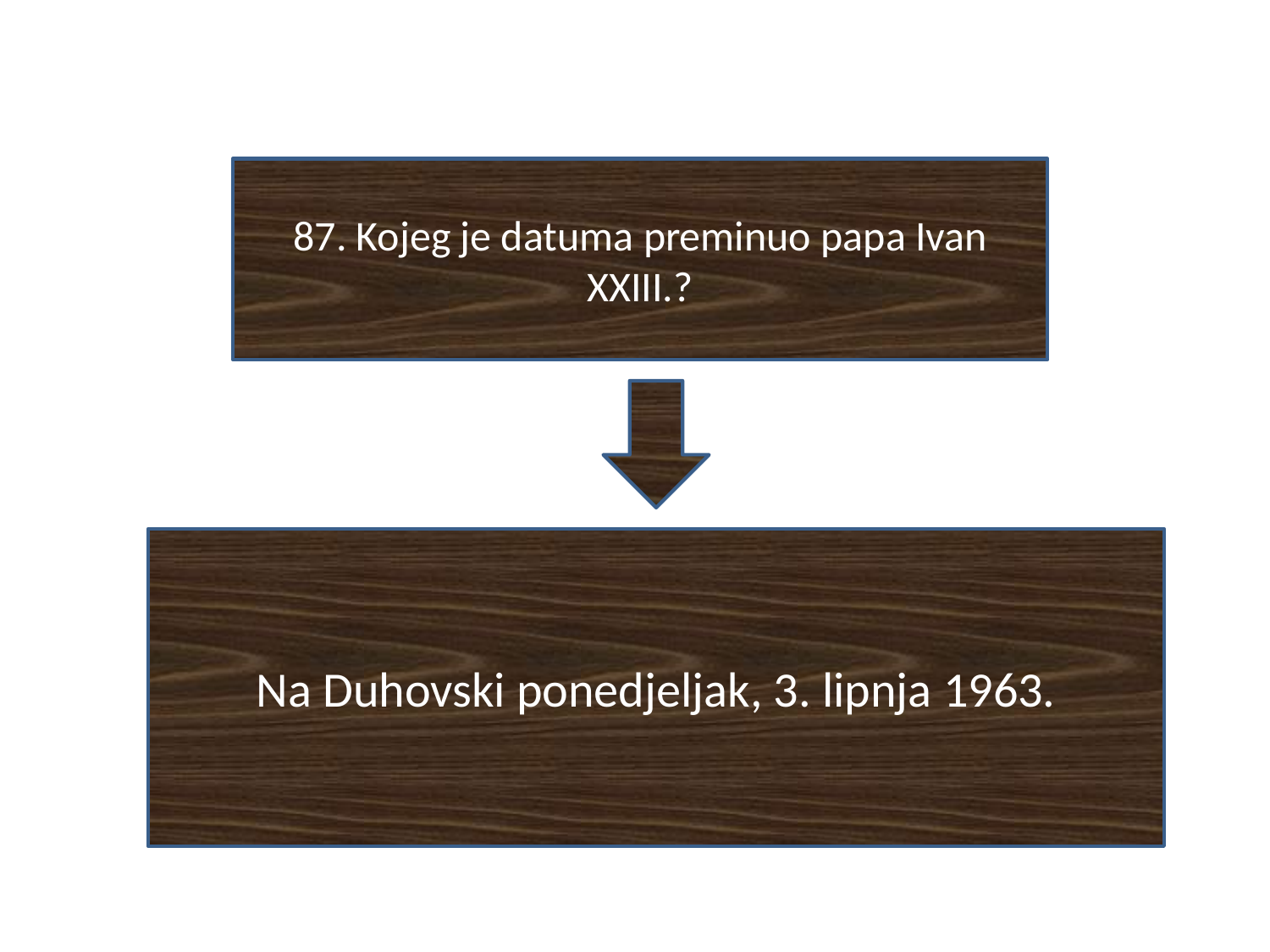

#
87. Kojeg je datuma preminuo papa Ivan XXIII.?

Na Duhovski ponedjeljak, 3. lipnja 1963.